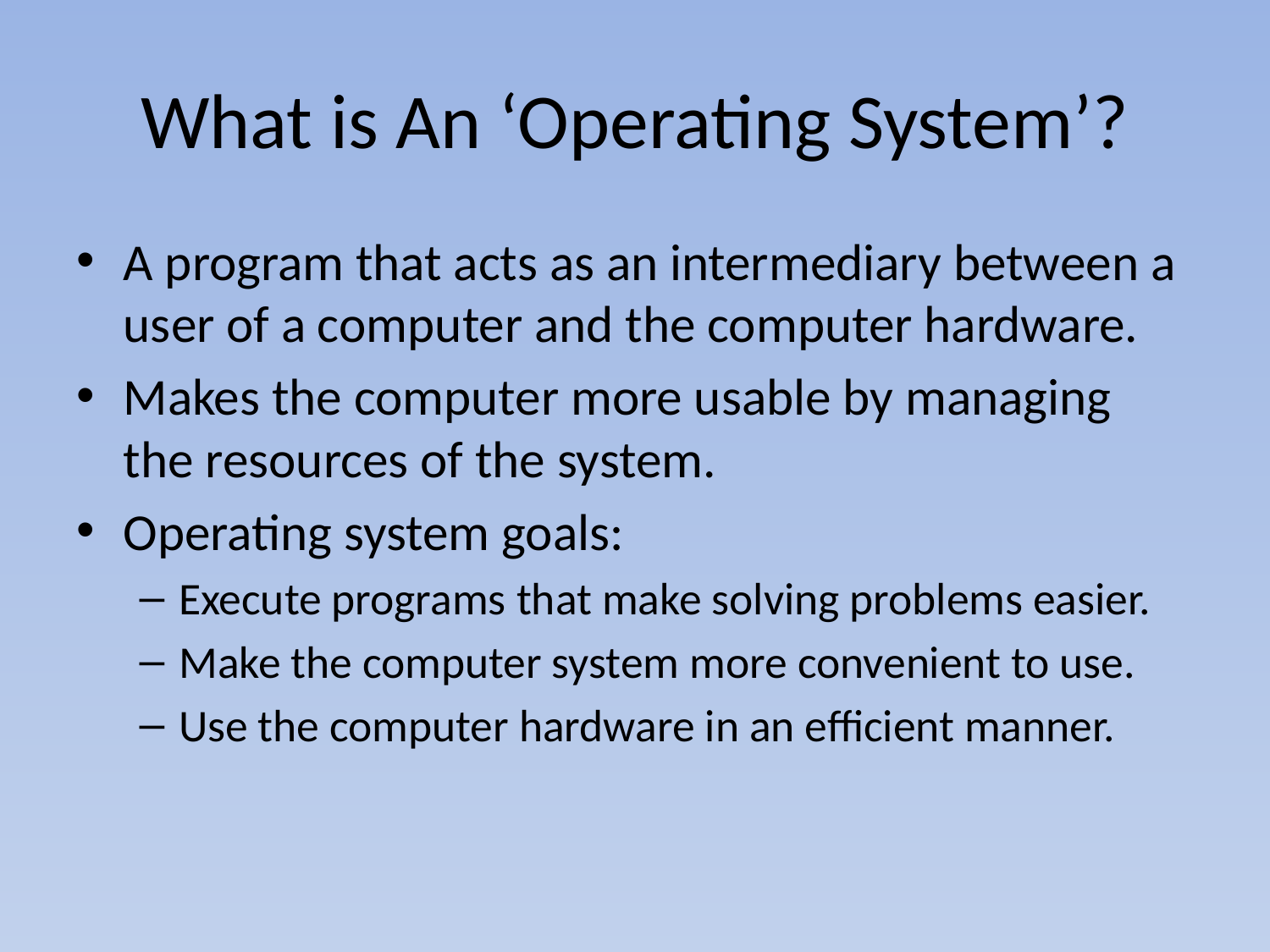

# What is An ‘Operating System’?
A program that acts as an intermediary between a user of a computer and the computer hardware.
Makes the computer more usable by managing the resources of the system.
Operating system goals:
Execute programs that make solving problems easier.
Make the computer system more convenient to use.
Use the computer hardware in an efficient manner.